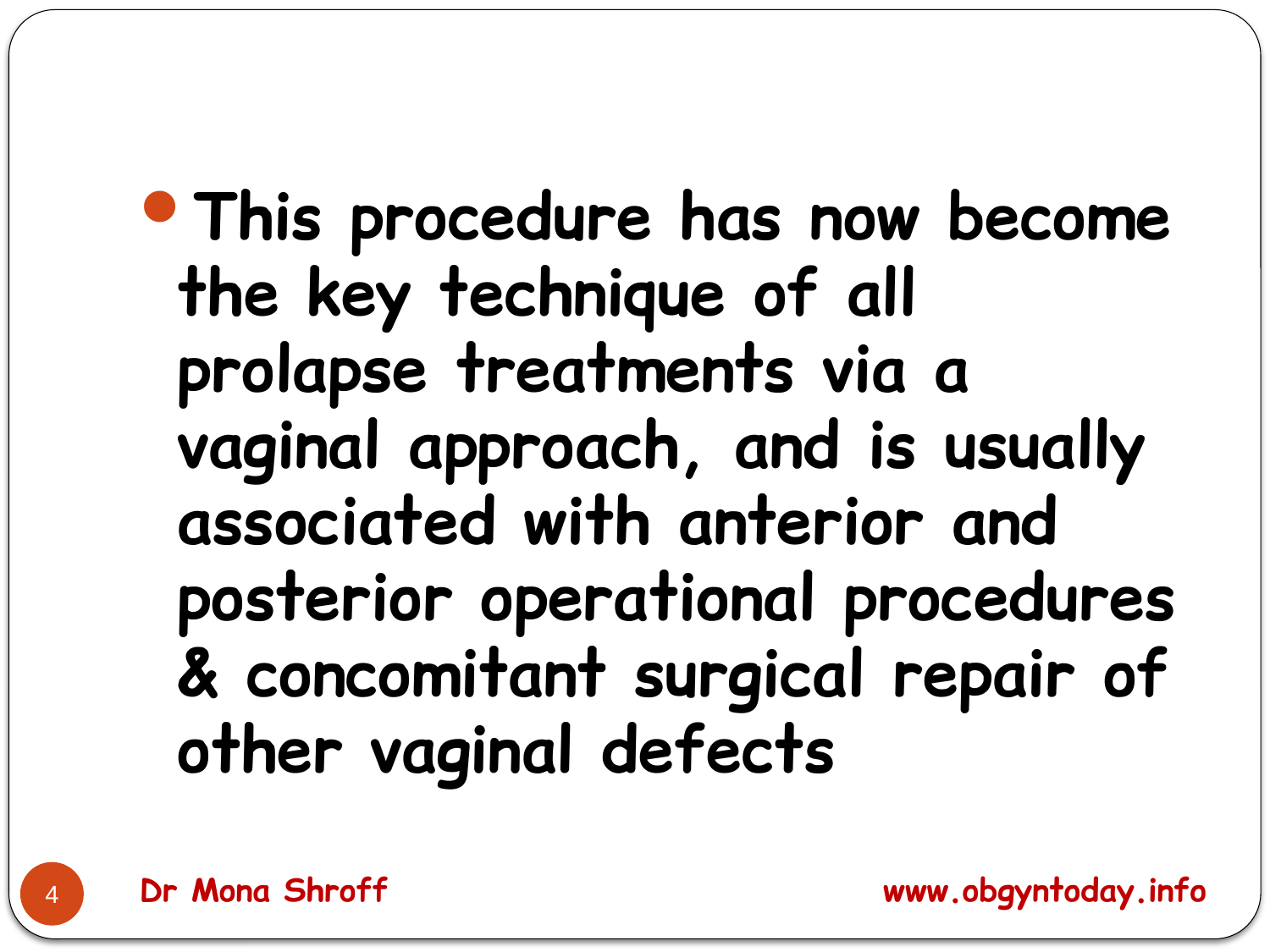

#
This procedure has now become the key technique of all prolapse treatments via a vaginal approach, and is usually associated with anterior and posterior operational procedures & concomitant surgical repair of other vaginal defects

Dr Mona Shroff                                    www.obgyntoday.info
4